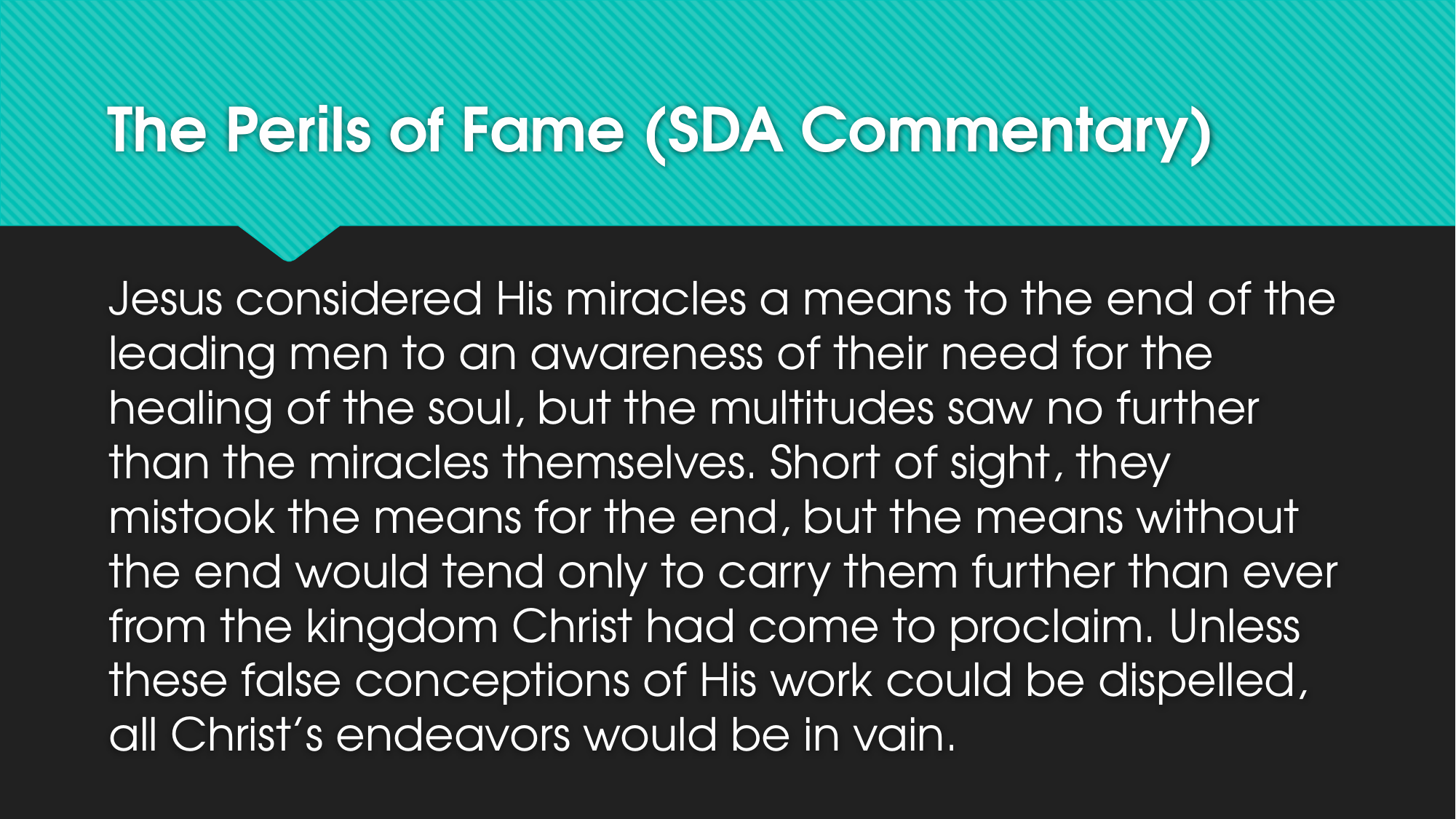

# The Perils of Fame (SDA Commentary)
Jesus considered His miracles a means to the end of the leading men to an awareness of their need for the healing of the soul, but the multitudes saw no further than the miracles themselves. Short of sight, they mistook the means for the end, but the means without the end would tend only to carry them further than ever from the kingdom Christ had come to proclaim. Unless these false conceptions of His work could be dispelled, all Christ’s endeavors would be in vain.